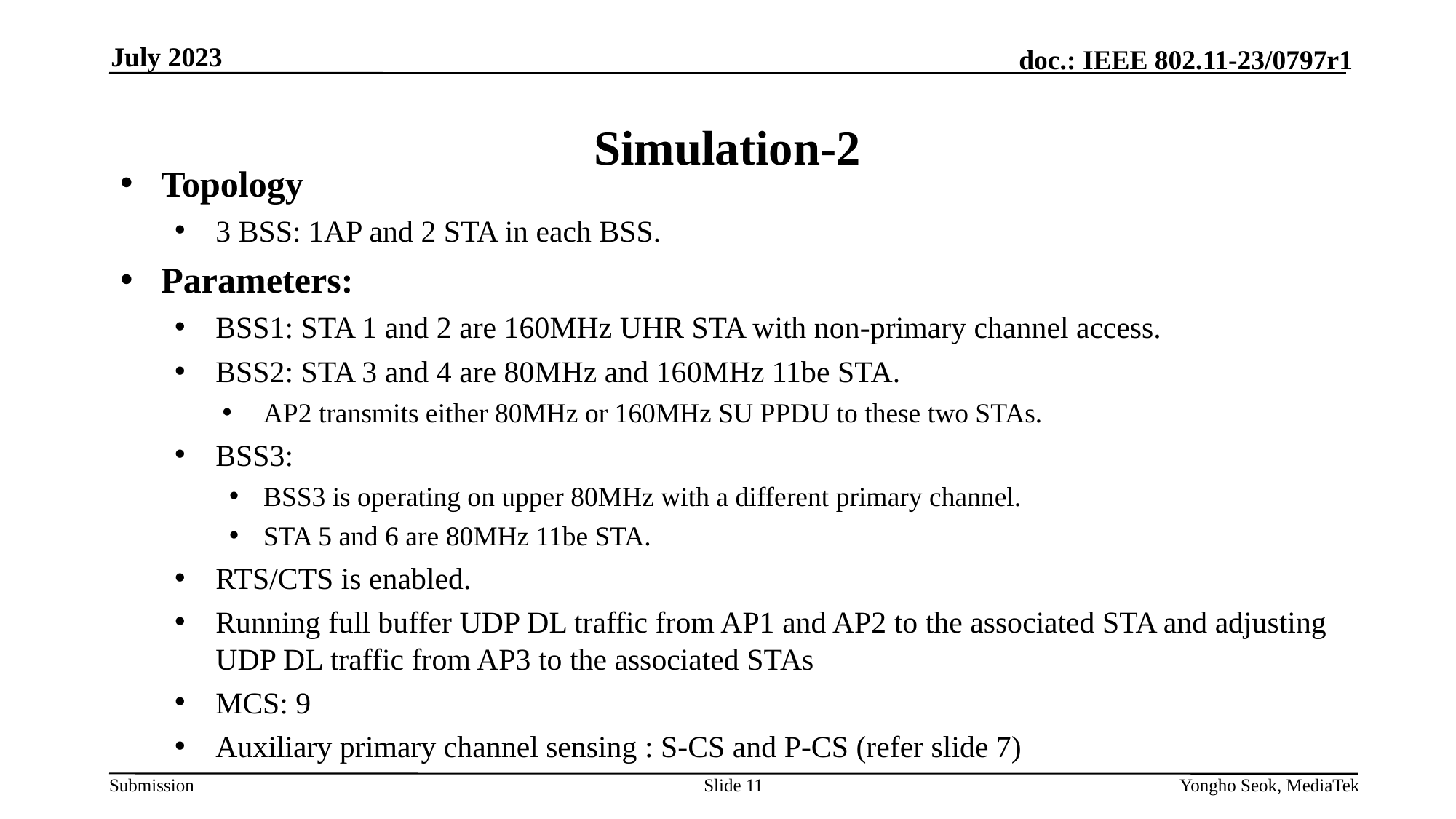

July 2023
# Simulation-2
Topology
3 BSS: 1AP and 2 STA in each BSS.
Parameters:
BSS1: STA 1 and 2 are 160MHz UHR STA with non-primary channel access.
BSS2: STA 3 and 4 are 80MHz and 160MHz 11be STA.
AP2 transmits either 80MHz or 160MHz SU PPDU to these two STAs.
BSS3:
BSS3 is operating on upper 80MHz with a different primary channel.
STA 5 and 6 are 80MHz 11be STA.
RTS/CTS is enabled.
Running full buffer UDP DL traffic from AP1 and AP2 to the associated STA and adjusting UDP DL traffic from AP3 to the associated STAs
MCS: 9
Auxiliary primary channel sensing : S-CS and P-CS (refer slide 7)
Slide 11
Yongho Seok, MediaTek